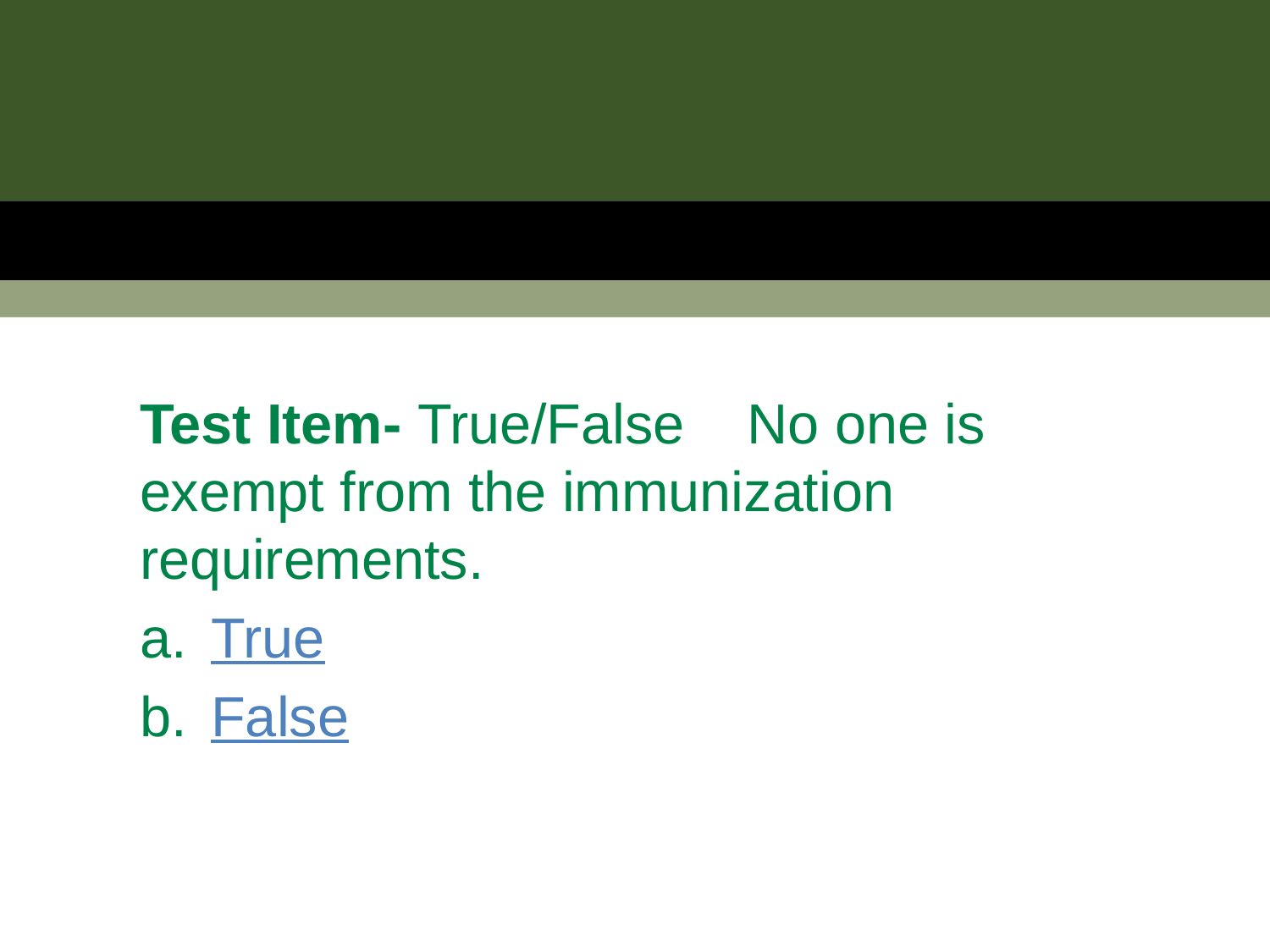

Test Item- True/False    No one is exempt from the immunization requirements.
True
False